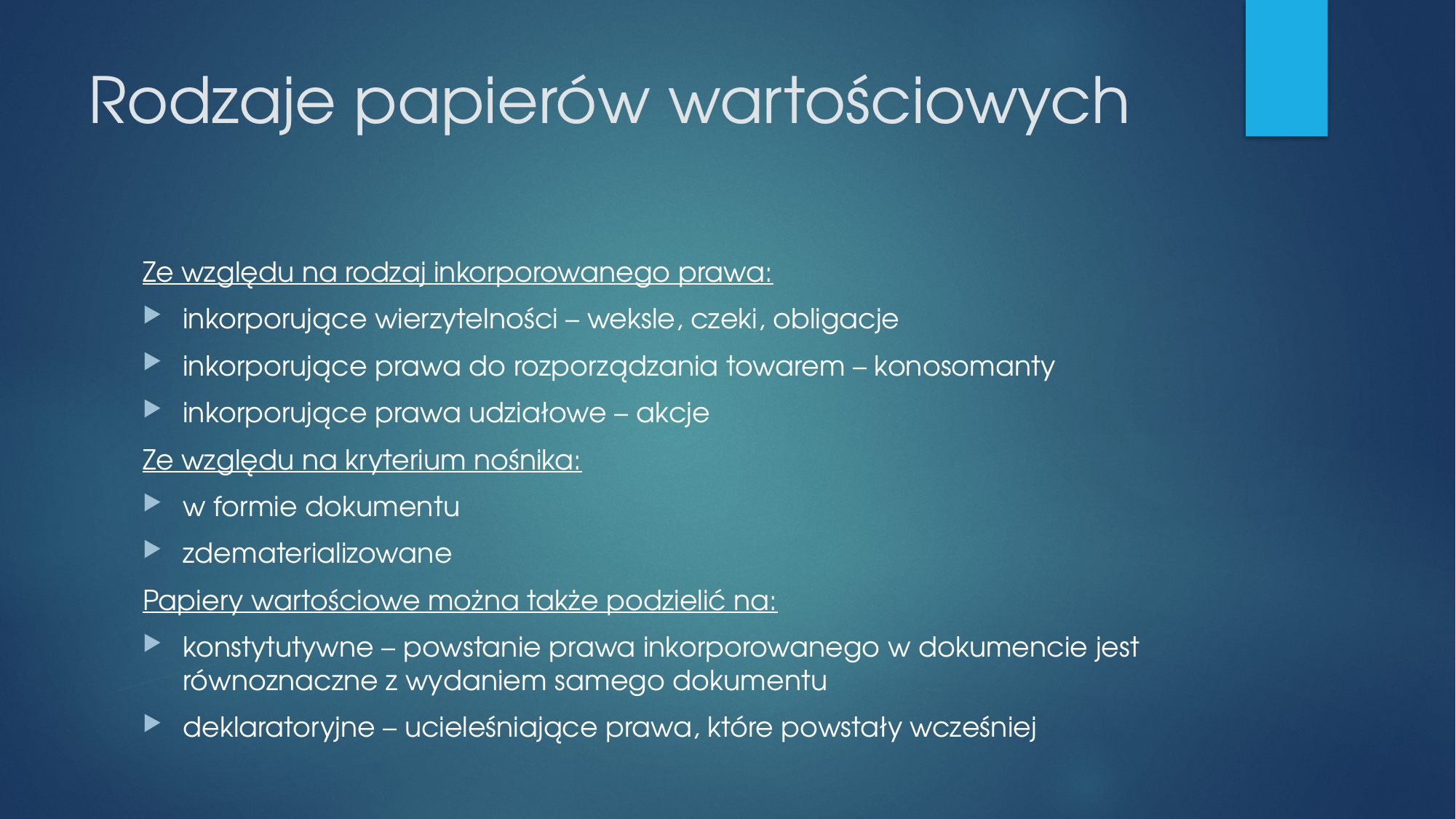

# Rodzaje papierów wartościowych
Ze względu na rodzaj inkorporowanego prawa:
inkorporujące wierzytelności – weksle, czeki, obligacje
inkorporujące prawa do rozporządzania towarem – konosomanty
inkorporujące prawa udziałowe – akcje
Ze względu na kryterium nośnika:
w formie dokumentu
zdematerializowane
Papiery wartościowe można także podzielić na:
konstytutywne – powstanie prawa inkorporowanego w dokumencie jest równoznaczne z wydaniem samego dokumentu
deklaratoryjne – ucieleśniające prawa, które powstały wcześniej